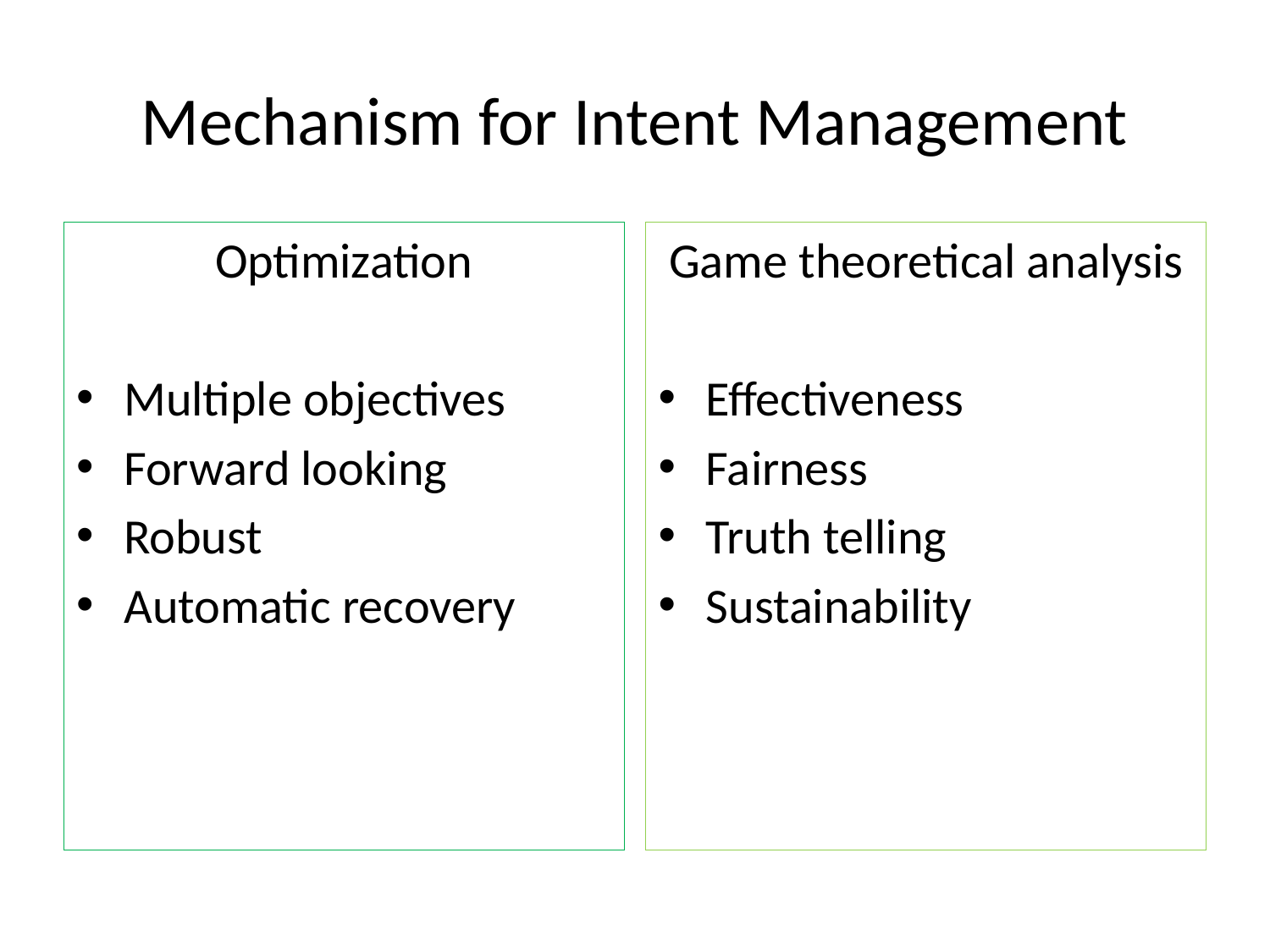

# Mechanism for Intent Management
Optimization

Multiple objectives
Forward looking
Robust
Automatic recovery

Game theoretical analysis

Effectiveness
Fairness
Truth telling
Sustainability